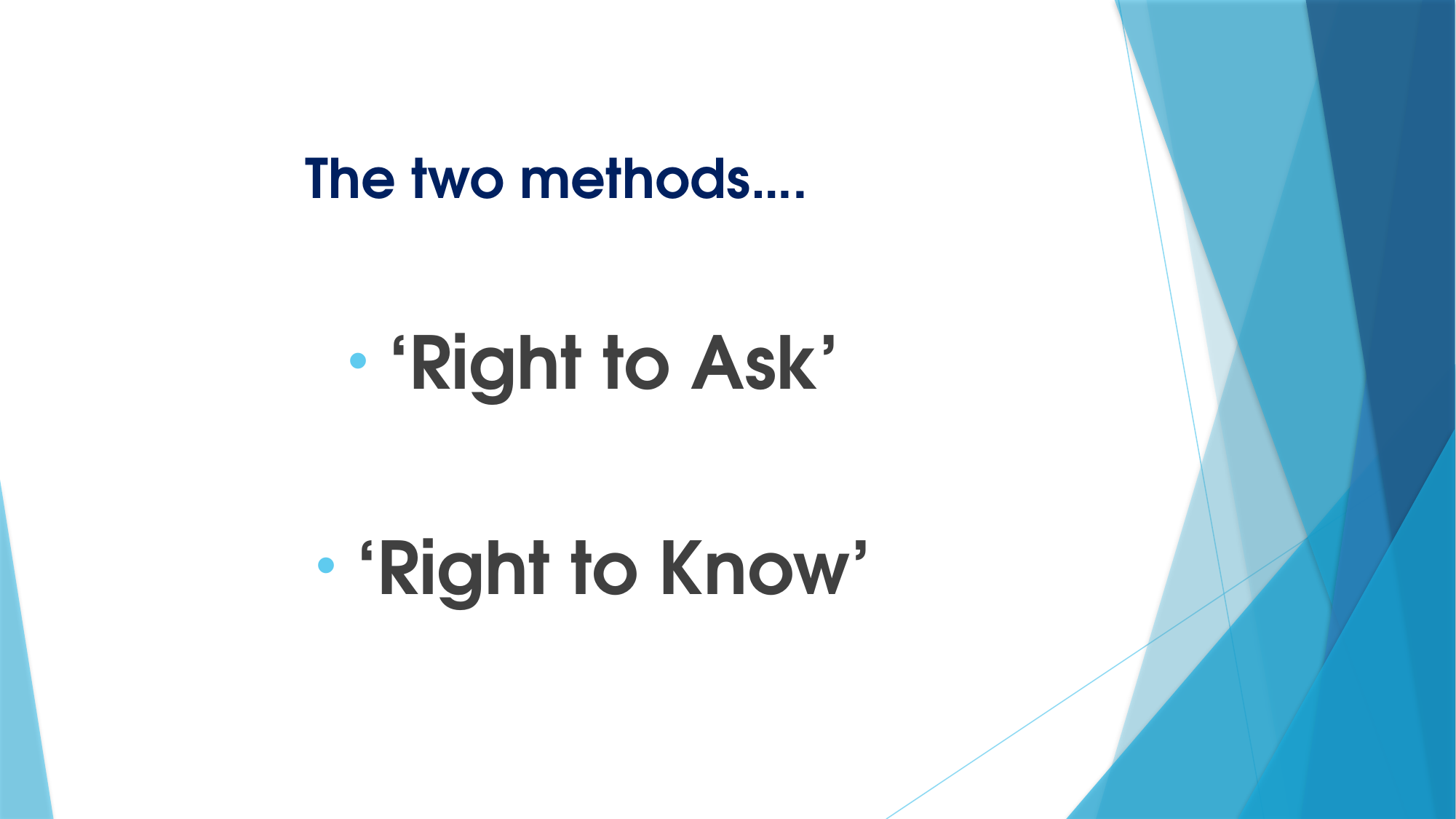

# The two methods….
‘Right to Ask’

‘Right to Know’